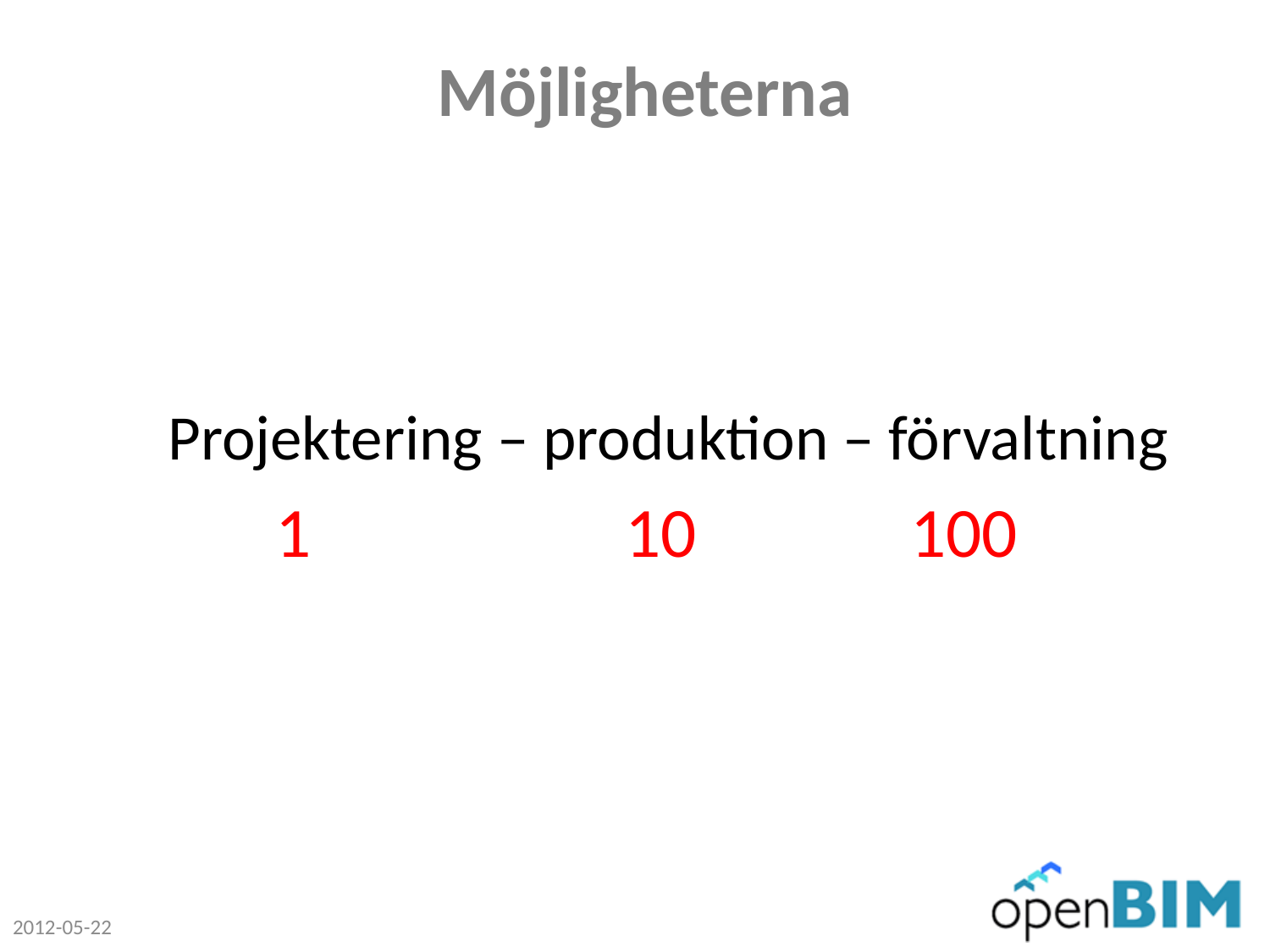

# Möjligheterna

   Projektering – produktion – förvaltning
1		      10		100

2012-05-22